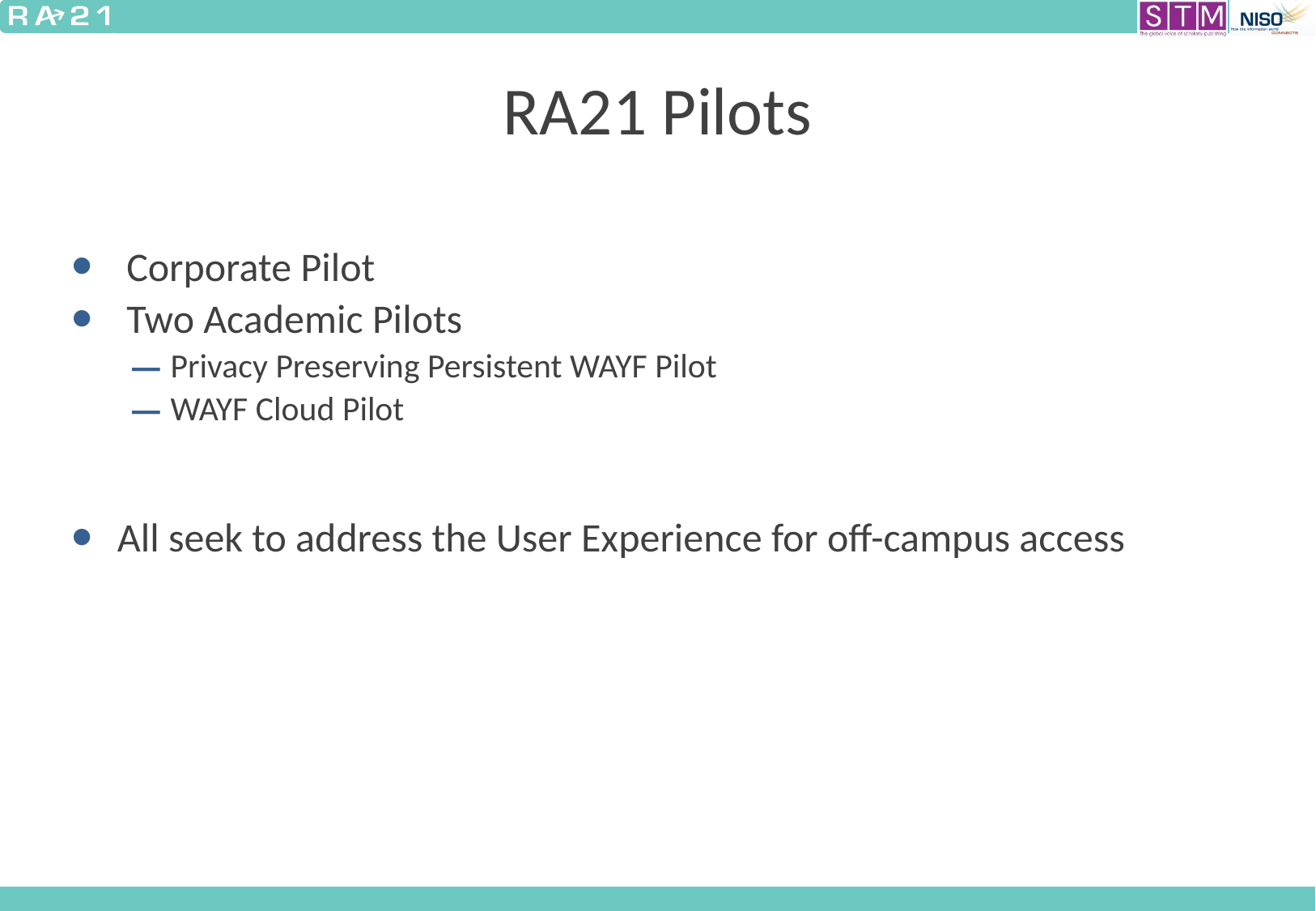

# RA21 Pilots
 Corporate Pilot
 Two Academic Pilots
Privacy Preserving Persistent WAYF Pilot
WAYF Cloud Pilot

All seek to address the User Experience for off-campus access